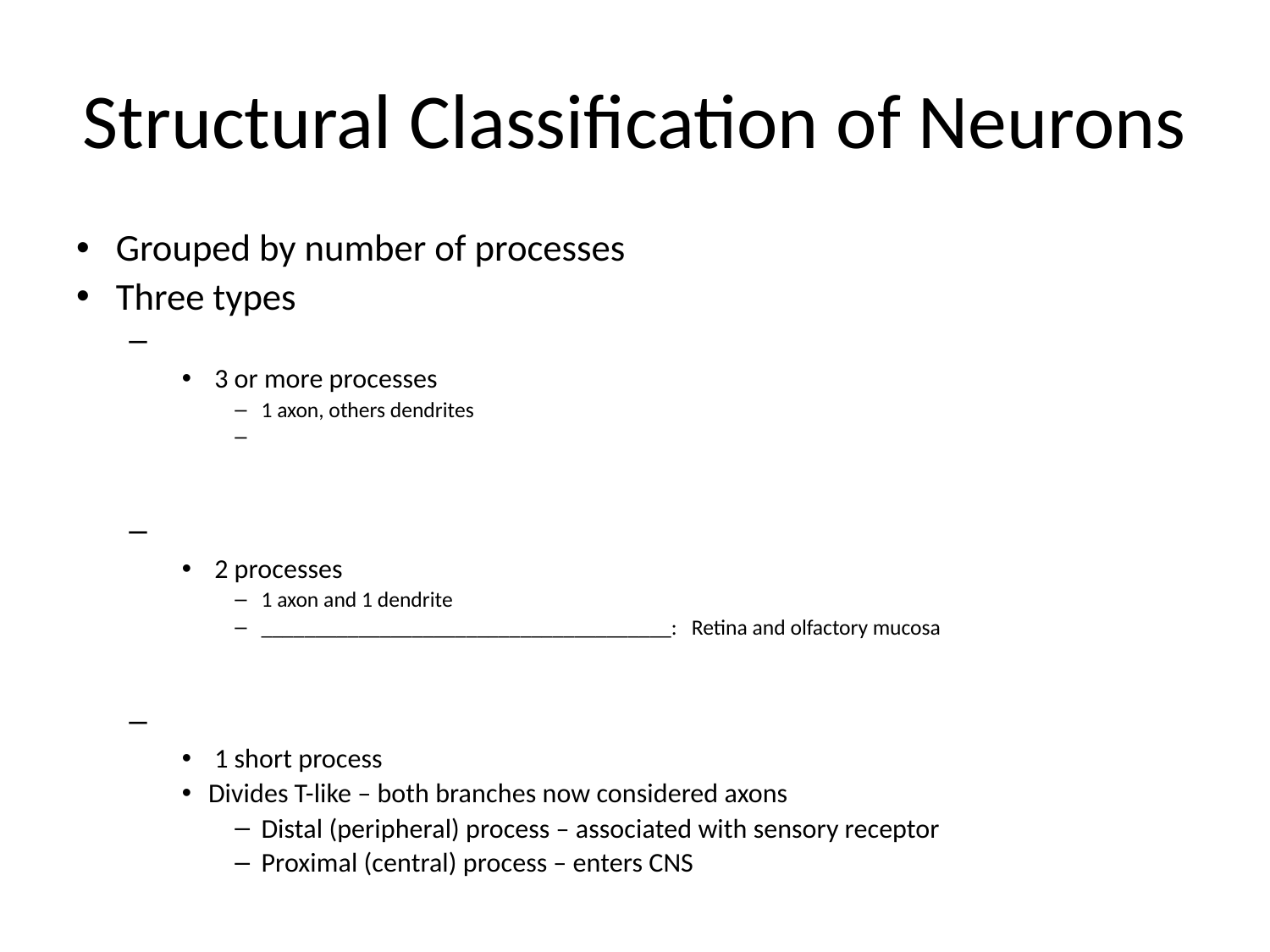

# Structural Classification of Neurons
Grouped by number of processes
Three types

 3 or more processes
1 axon, others dendrites

 2 processes
1 axon and 1 dendrite
______________________________________:   Retina and olfactory mucosa

 1 short process
Divides T-like – both branches now considered axons
Distal (peripheral) process – associated with sensory receptor
Proximal (central) process – enters CNS